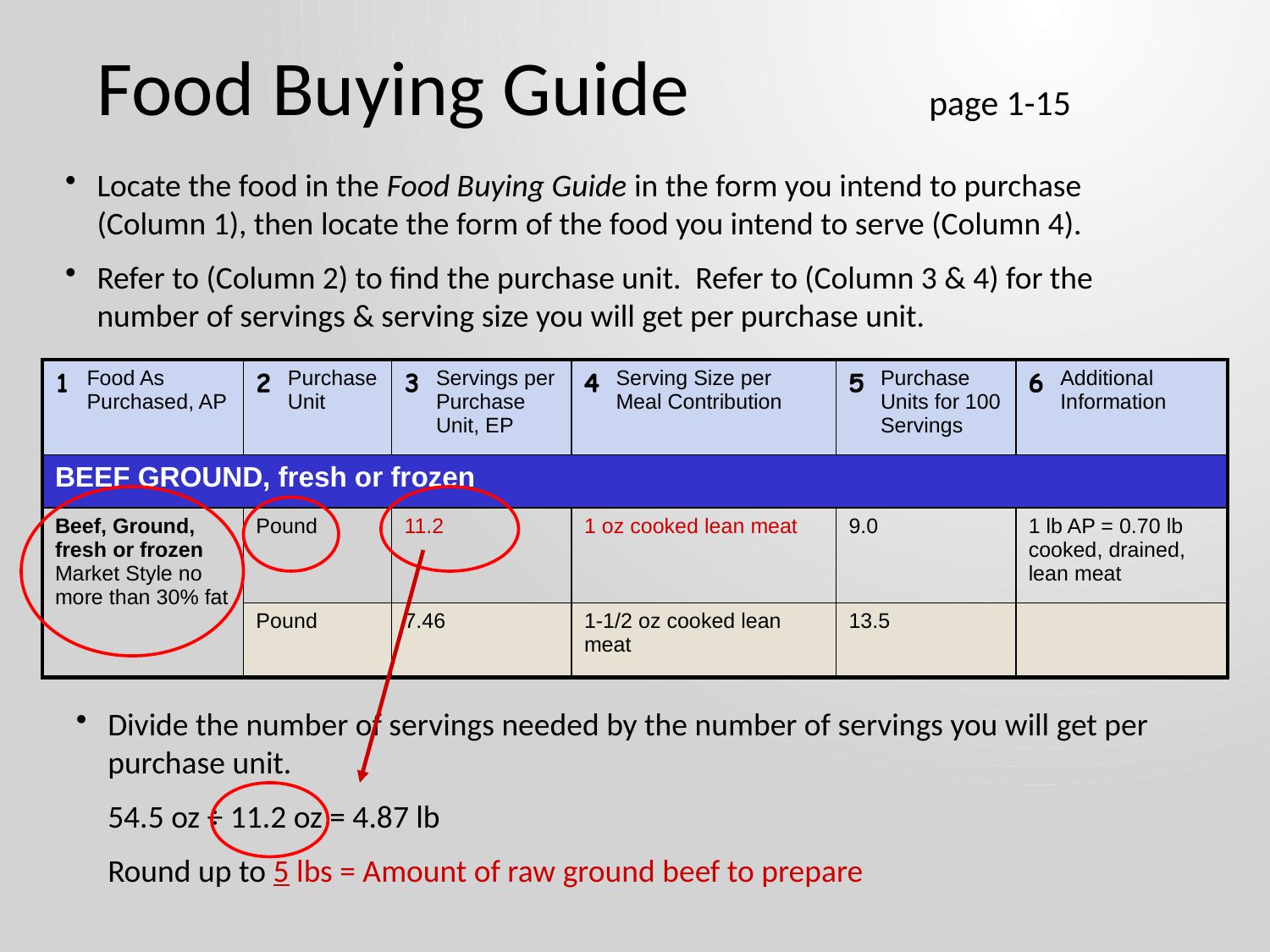

Food Buying Guide  		    page 1-15
Locate the food in the Food Buying Guide in the form you intend to purchase (Column 1), then locate the form of the food you intend to serve (Column 4).
Refer to (Column 2) to find the purchase unit.  Refer to (Column 3 & 4) for the number of servings & serving size you will get per purchase unit.
| 1 | Food As Purchased, AP | 2 | Purchase Unit | 3 | Servings per Purchase Unit, EP | 4 | Serving Size per Meal Contribution | 5 | Purchase Units for 100 Servings | 6 | Additional Information |  |
| --- | --- | --- | --- | --- | --- | --- | --- | --- | --- | --- | --- | --- |
| BEEF GROUND, fresh or frozen |  |  |  |  |  |  |  |  |  |  |  |  |
| Beef, Ground, fresh or frozen Market Style no more than 30% fat |  | Pound |  | 11.2 |  | 1 oz cooked lean meat |  | 9.0 |  | 1 lb AP = 0.70 lb cooked, drained, lean meat |  |  |
|  |  | Pound |  | 7.46 |  | 1-1/2 oz cooked lean meat |  | 13.5 |  |  |  |  |

Divide the number of servings needed by the number of servings you will get per purchase unit.
	54.5 oz ÷ 11.2 oz = 4.87 lb
	Round up to 5 lbs = Amount of raw ground beef to prepare